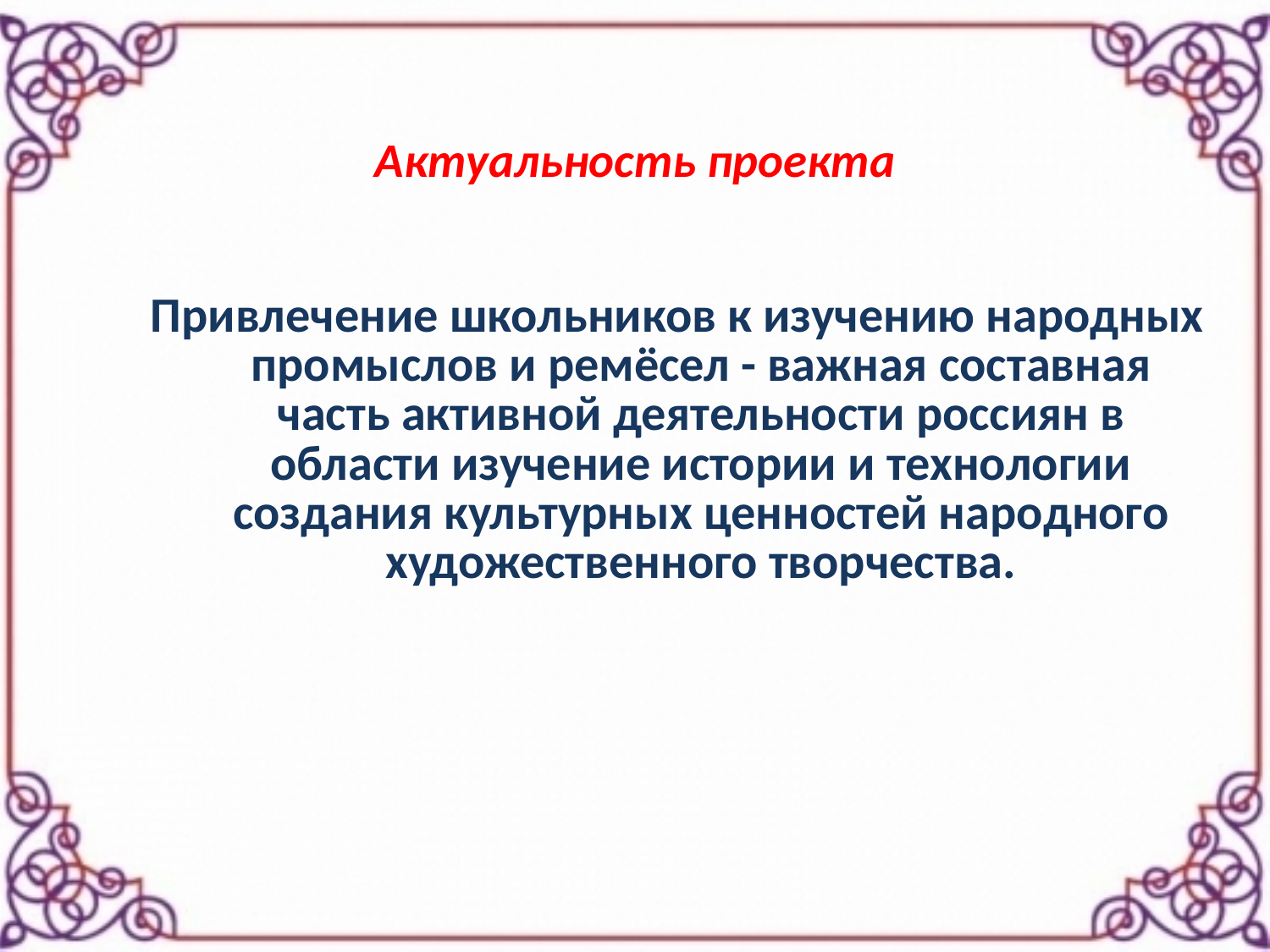

# Актуальность проекта

Привлечение школьников к изучению народных промыслов и ремёсел - важная составная часть активной деятельности россиян в области изучение истории и технологии создания культурных ценностей народного художественного творчества.